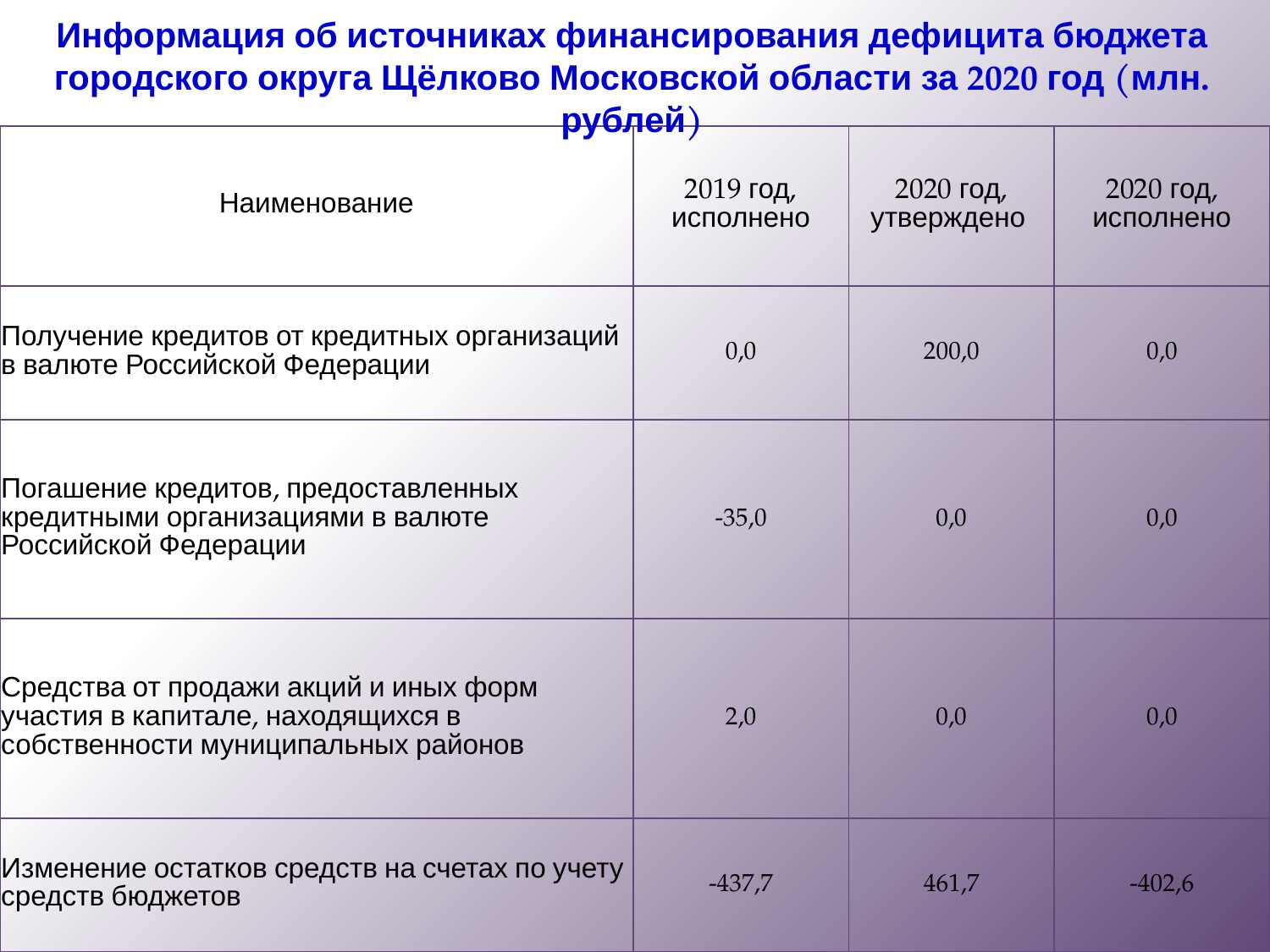

Информация об источниках финансирования дефицита бюджета городского округа Щёлково Московской области за 2020 год (млн. рублей)
| Наименование | 2019 год, исполнено | 2020 год, утверждено | 2020 год, исполнено |
| --- | --- | --- | --- |
| Получение кредитов от кредитных организаций в валюте Российской Федерации | 0,0 | 200,0 | 0,0 |
| Погашение кредитов, предоставленных кредитными организациями в валюте Российской Федерации | -35,0 | 0,0 | 0,0 |
| Средства от продажи акций и иных форм участия в капитале, находящихся в собственности муниципальных районов | 2,0 | 0,0 | 0,0 |
| Изменение остатков средств на счетах по учету средств бюджетов | -437,7 | 461,7 | -402,6 |